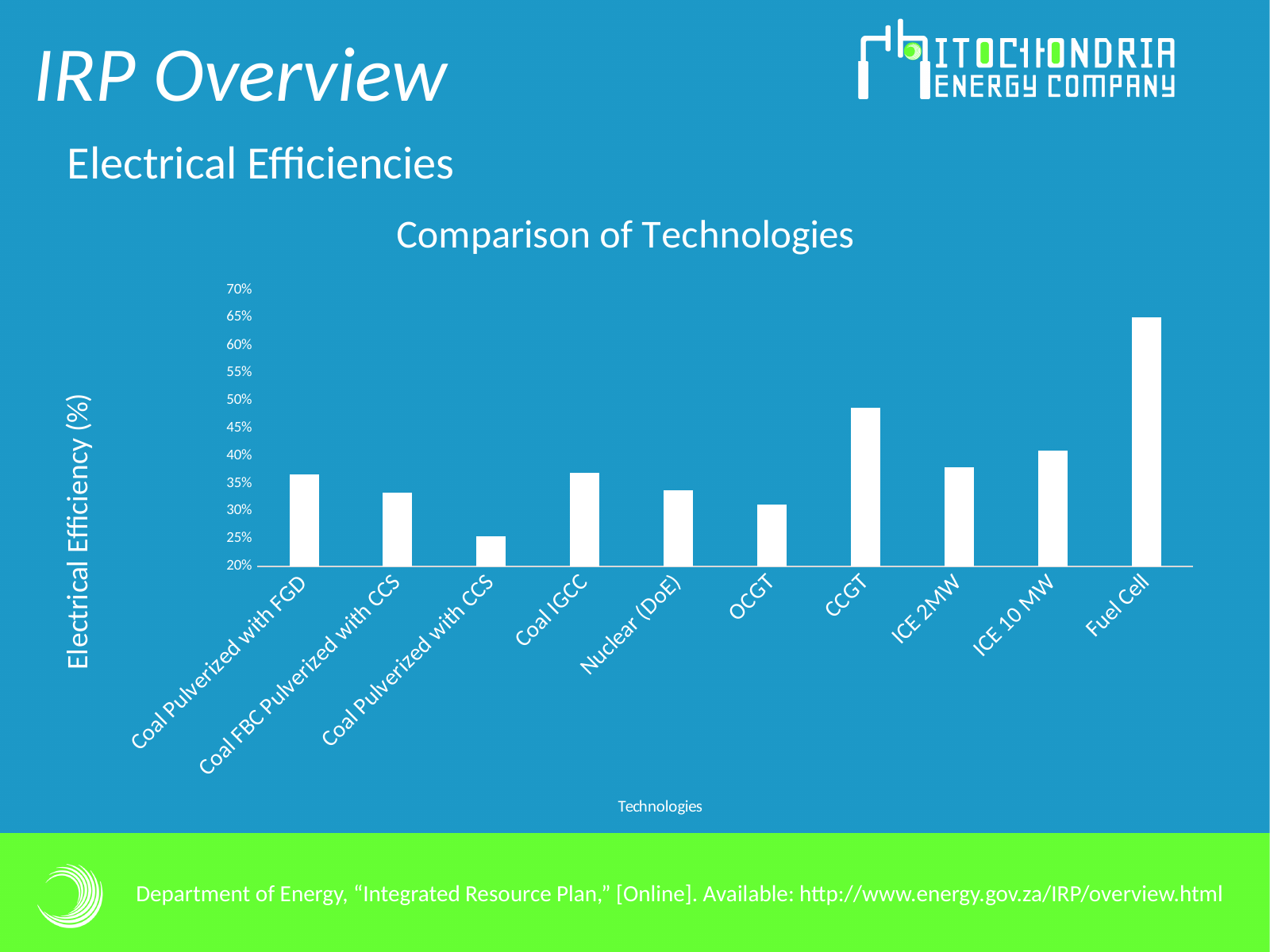

IRP Overview
Electrical Efficiencies

### Chart: Comparison of Technologies

| Category |  |
|---|---|
| Coal Pulverized with FGD | 0.36689767631471665 |
| Coal FBC Pulverized with CCS | 0.3337041156840934 |
| Coal Pulverized with CCS | 0.25521054870267973 |
| Coal IGCC | 0.36892805902848946 |
| Nuclear (DoE) | 0.3378061368114854 |
| OCGT | 0.31252712909106695 |
| CCGT | 0.486815415821501 |
| ICE 2MW | 0.3798670465337132 |
| ICE 10 MW | 0.41002277904328016 |
| Fuel Cell | 0.65 |
Department of Energy, “Integrated Resource Plan,” [Online]. Available: http://www.energy.gov.za/IRP/overview.html